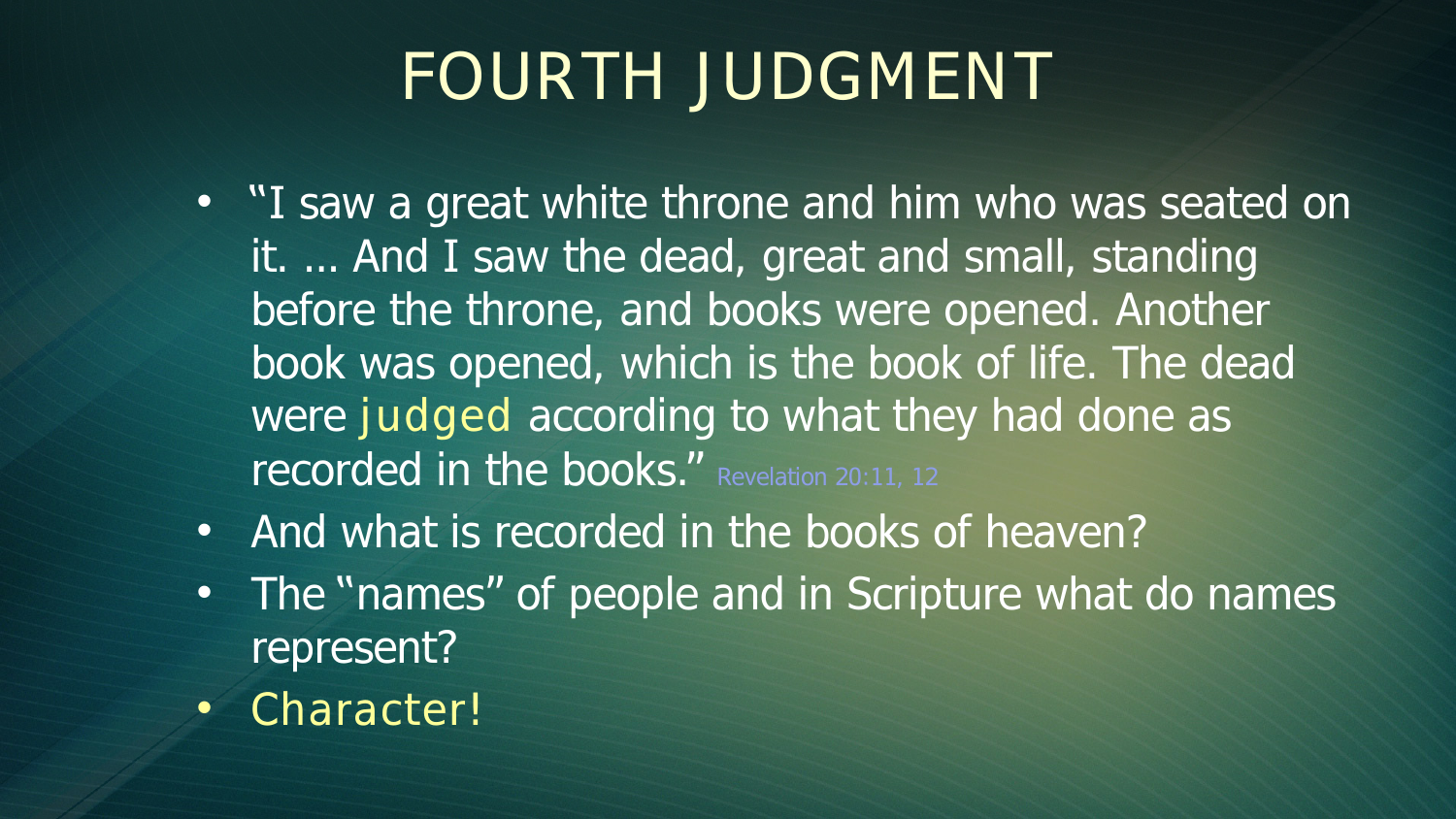

# Fourth Judgment
“I saw a great white throne and him who was seated on it. … And I saw the dead, great and small, standing before the throne, and books were opened. Another book was opened, which is the book of life. The dead were judged according to what they had done as recorded in the books.” Revelation 20:11, 12
And what is recorded in the books of heaven?
The “names” of people and in Scripture what do names represent?
Character!